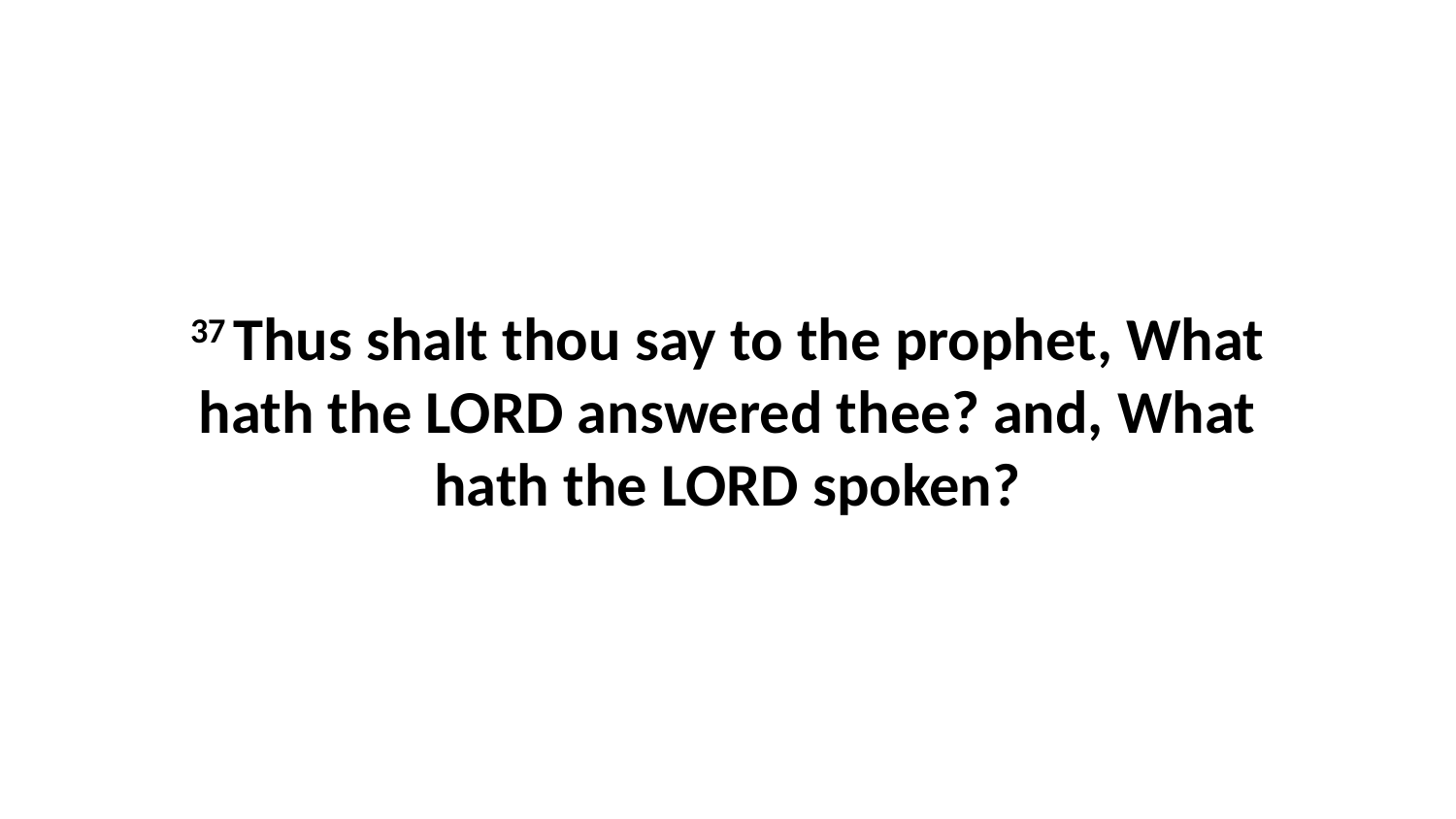

37 Thus shalt thou say to the prophet, What hath the LORD answered thee? and, What hath the LORD spoken?